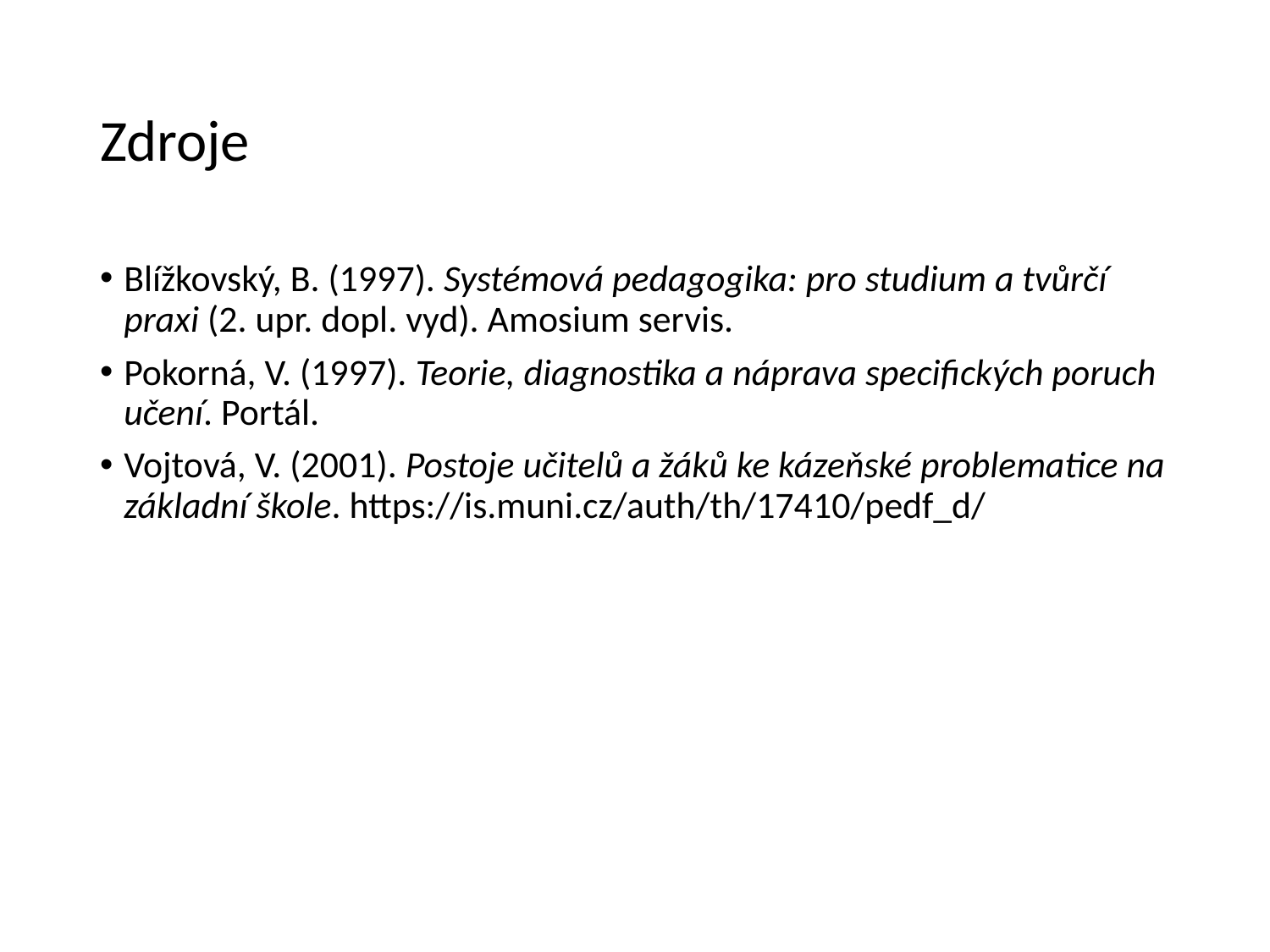

# Zdroje
Blížkovský, B. (1997). Systémová pedagogika: pro studium a tvůrčí praxi (2. upr. dopl. vyd). Amosium servis.
Pokorná, V. (1997). Teorie, diagnostika a náprava specifických poruch učení. Portál.
Vojtová, V. (2001). Postoje učitelů a žáků ke kázeňské problematice na základní škole. https://is.muni.cz/auth/th/17410/pedf_d/